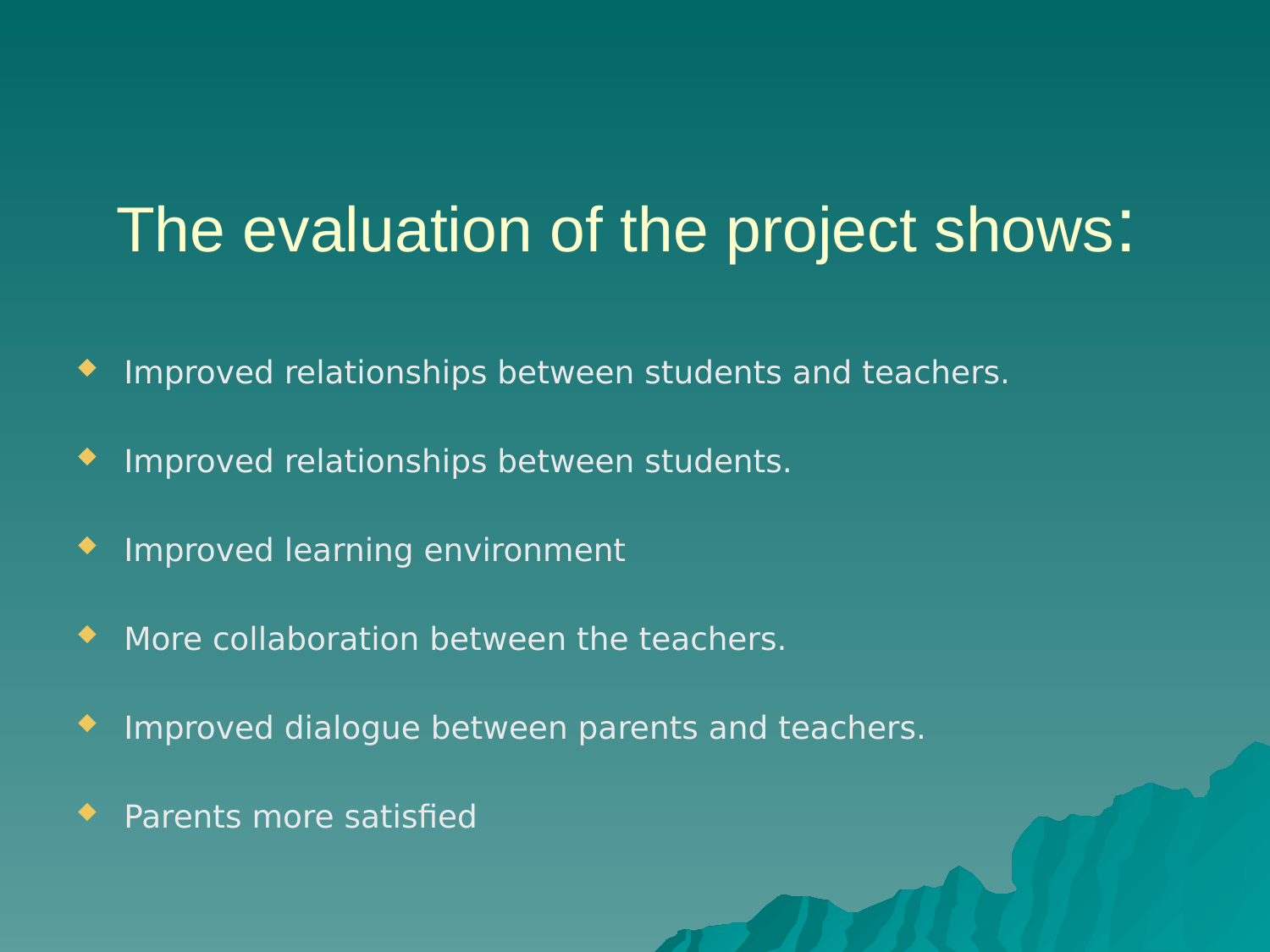

The evaluation of the project shows:
Improved relationships between students and teachers.

Improved relationships between students.

Improved learning environment

More collaboration between the teachers.

Improved dialogue between parents and teachers.

Parents more satisfied